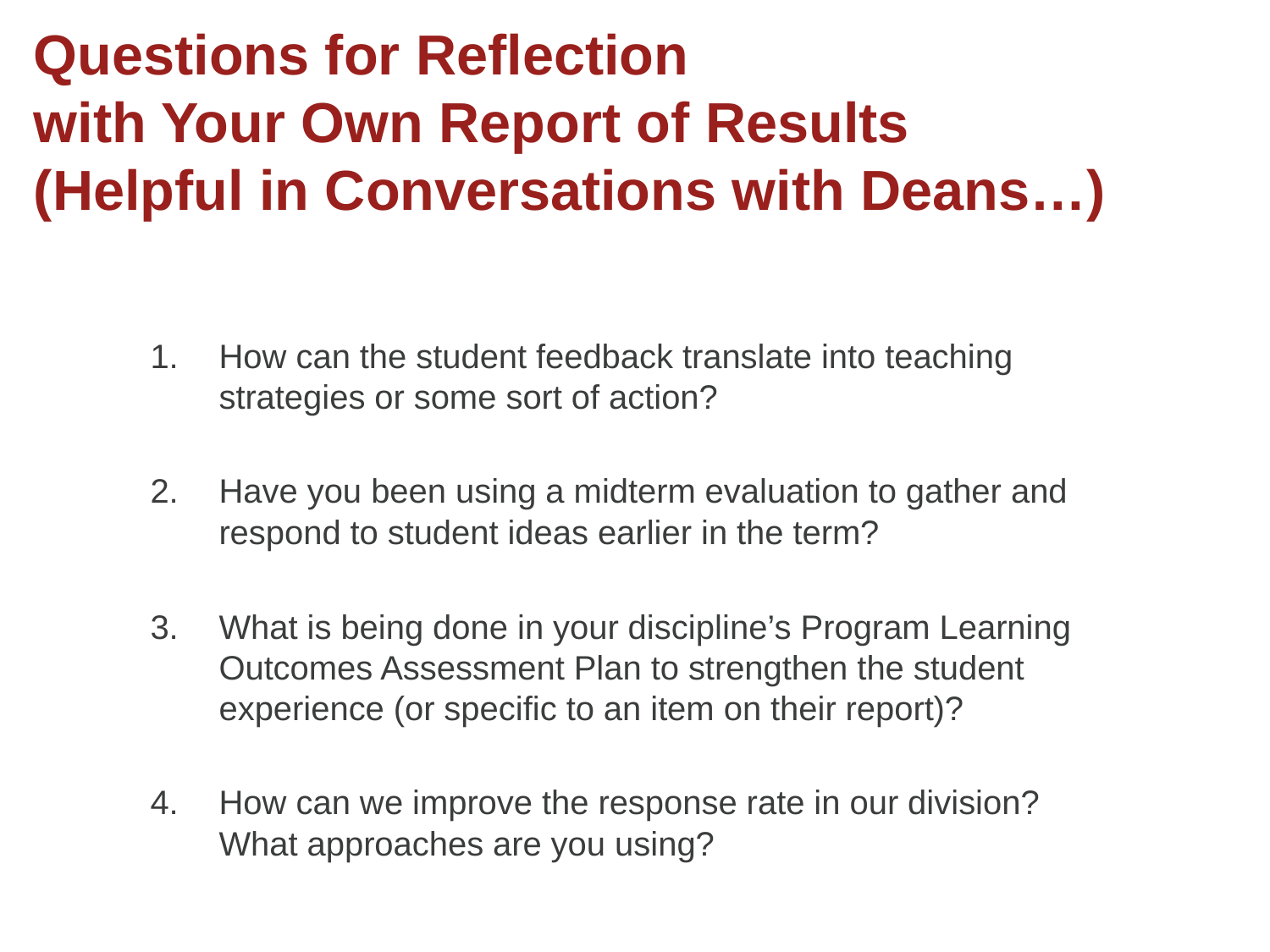

# Questions for Reflection with Your Own Report of Results (Helpful in Conversations with Deans…)
How can the student feedback translate into teaching strategies or some sort of action?

Have you been using a midterm evaluation to gather and respond to student ideas earlier in the term?

What is being done in your discipline’s Program Learning Outcomes Assessment Plan to strengthen the student experience (or specific to an item on their report)?

How can we improve the response rate in our division? What approaches are you using?